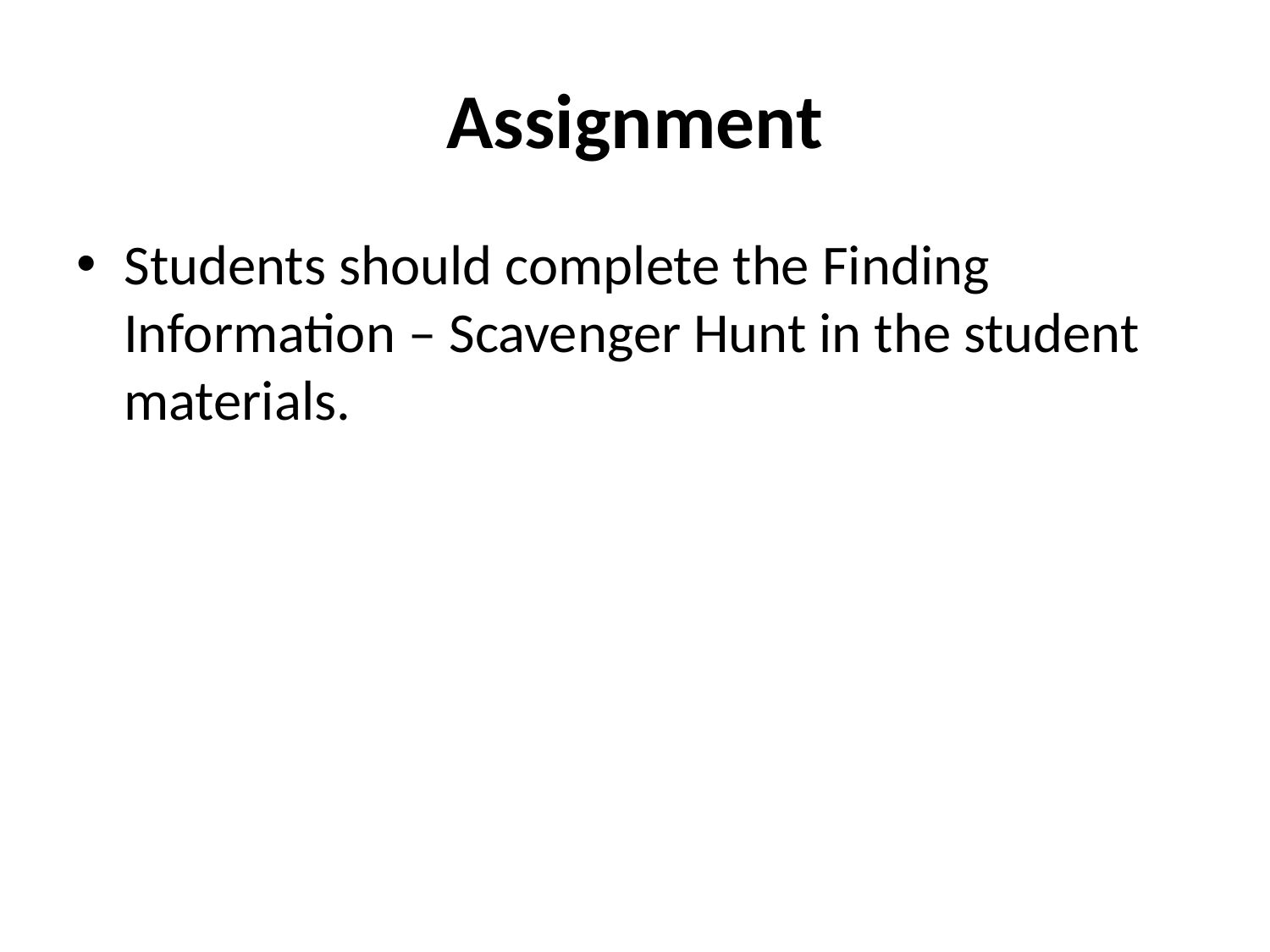

# Assignment
Students should complete the Finding Information – Scavenger Hunt in the student materials.